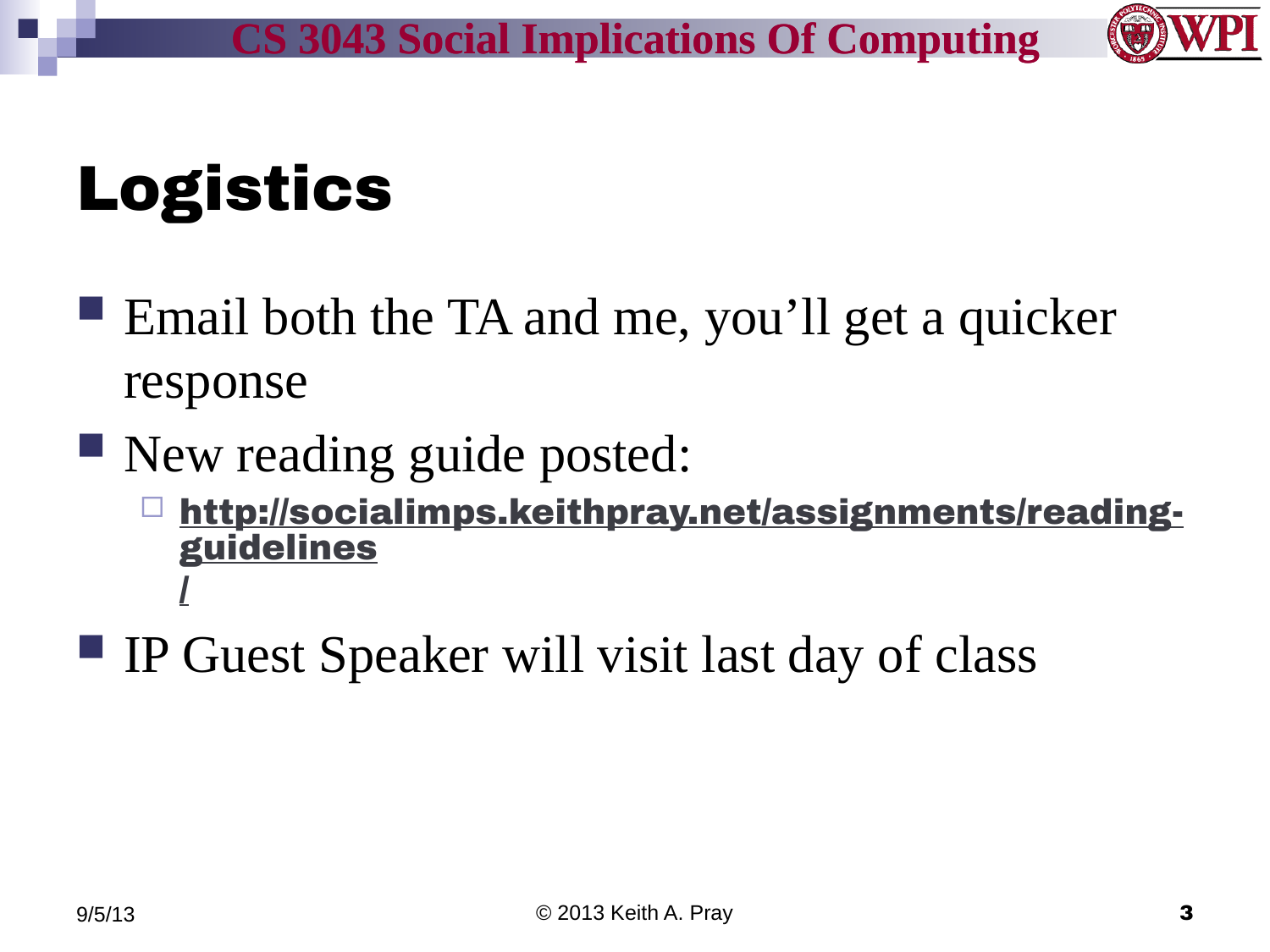

# Logistics
Email both the TA and me, you’ll get a quicker response
New reading guide posted:
http://socialimps.keithpray.net/assignments/reading-guidelines/
IP Guest Speaker will visit last day of class
9/5/13
© 2013 Keith A. Pray
3